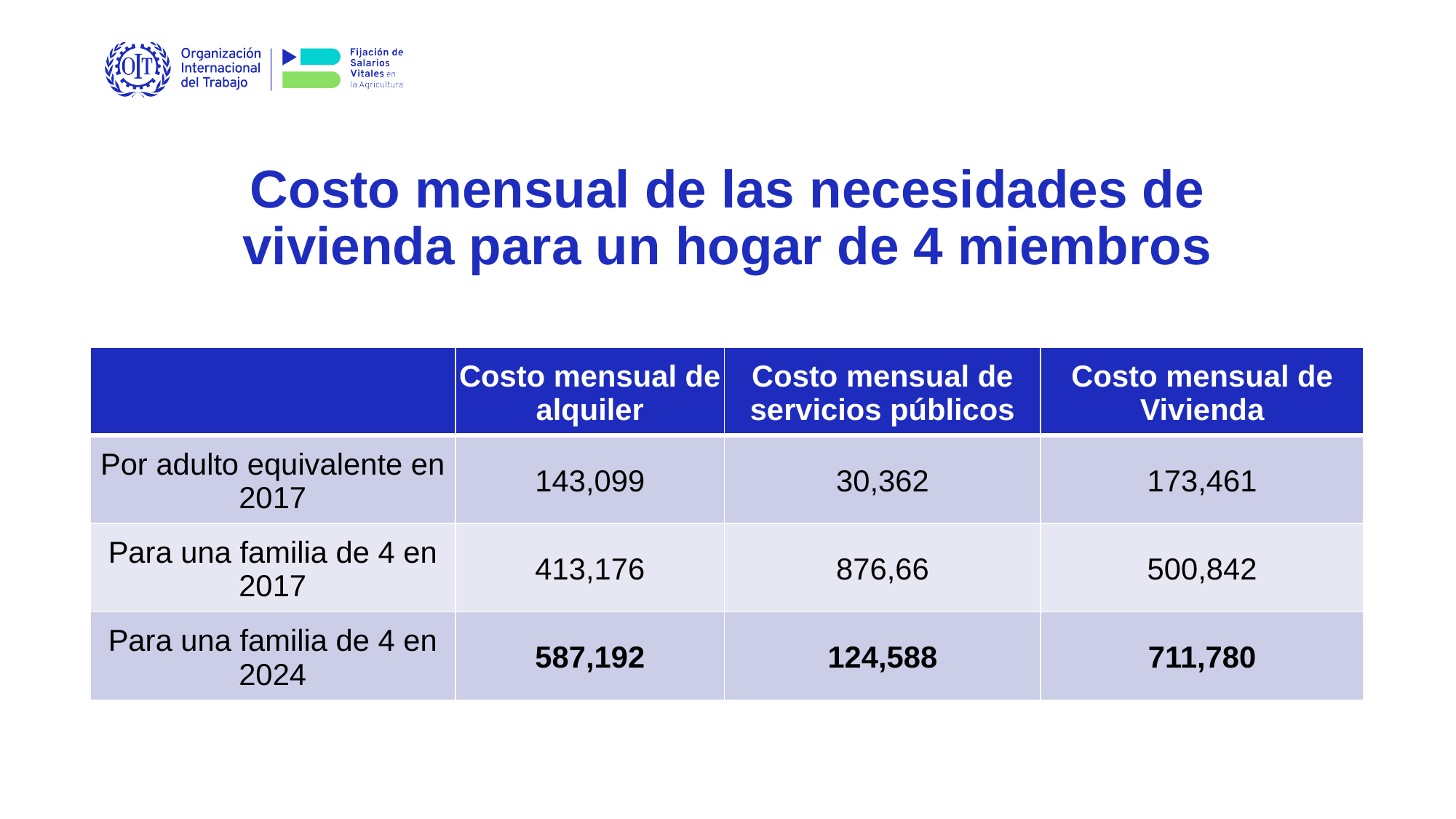

# Costo mensual de las necesidades de vivienda para un hogar de 4 miembros
|  | Costo mensual de alquiler | Costo mensual de servicios públicos | Costo mensual de Vivienda |
| --- | --- | --- | --- |
| Por adulto equivalente en 2017 | 143,099 | 30,362 | 173,461 |
| Para una familia de 4 en 2017 | 413,176 | 876,66 | 500,842 |
| Para una familia de 4 en 2024 | 587,192 | 124,588 | 711,780 |